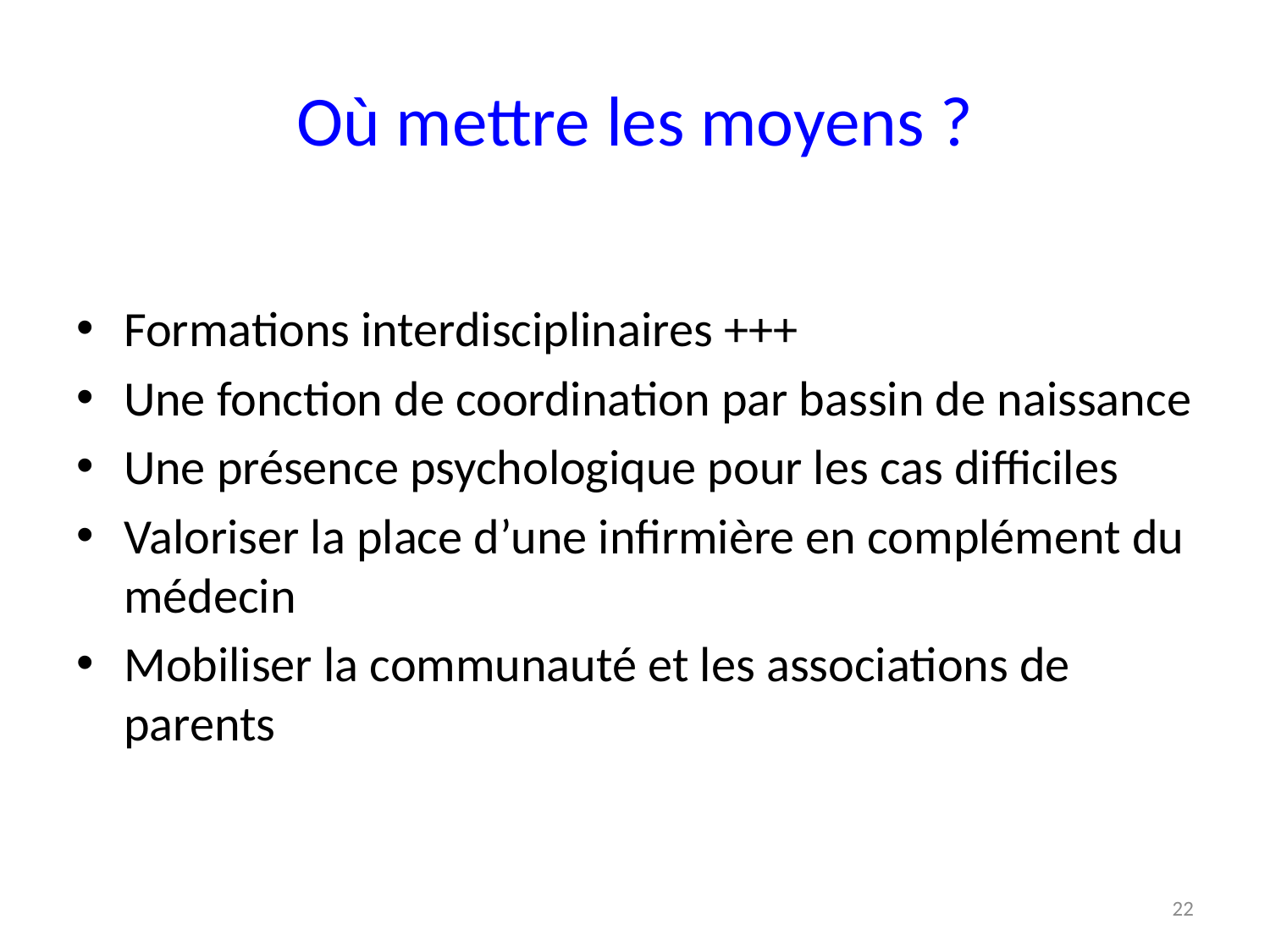

# Où mettre les moyens ?

Formations interdisciplinaires +++
Une fonction de coordination par bassin de naissance
Une présence psychologique pour les cas difficiles
Valoriser la place d’une infirmière en complément du médecin
Mobiliser la communauté et les associations de parents
22